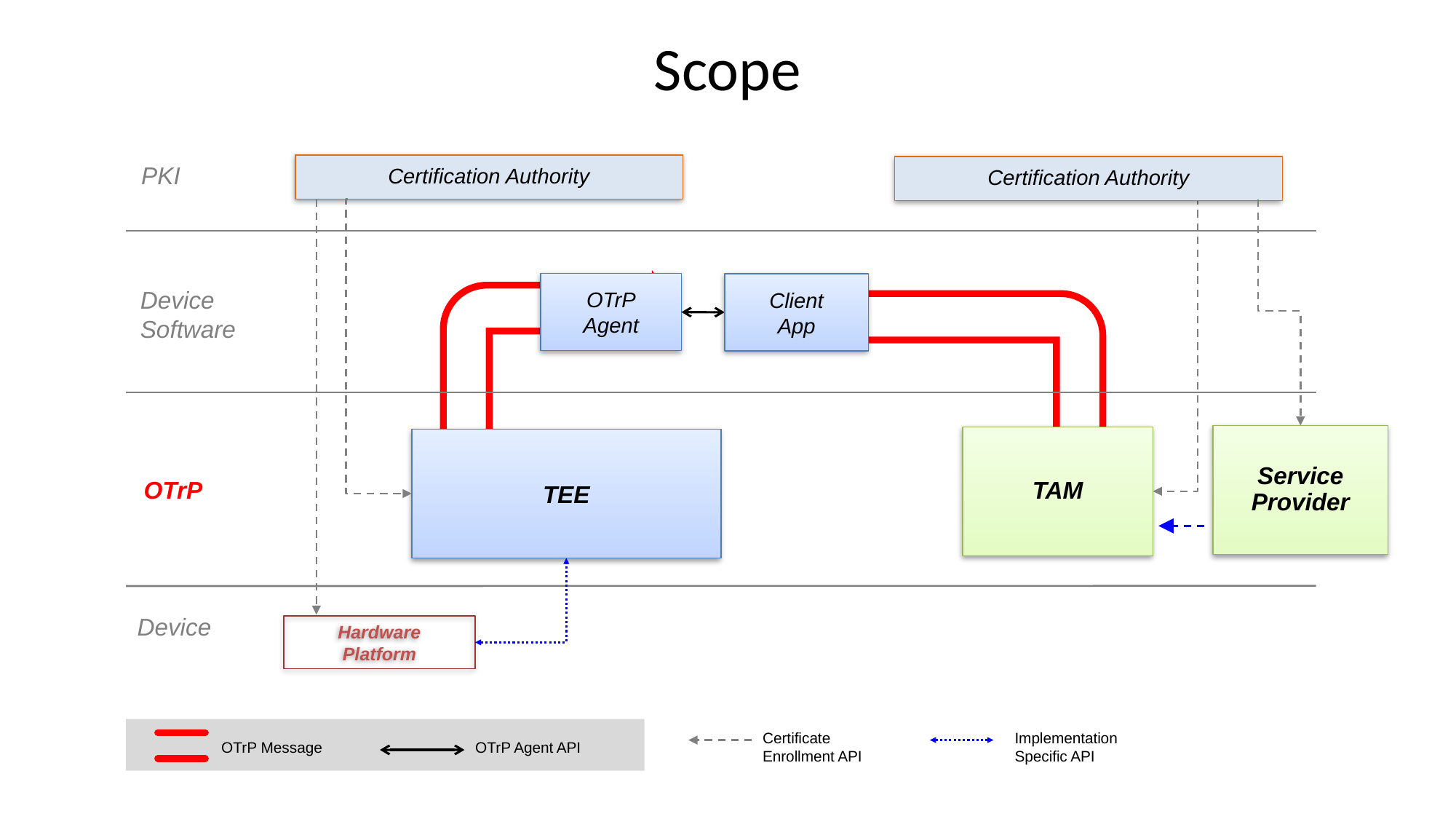

Scope
PKI
Certification Authority
Certification Authority

OTrP
Agent
Client App
Device
Software

Service Provider
TAM
TEE
OTrP
Device
Hardware Platform

Certificate Enrollment API
Implementation Specific API
OTrP Message
OTrP Agent API